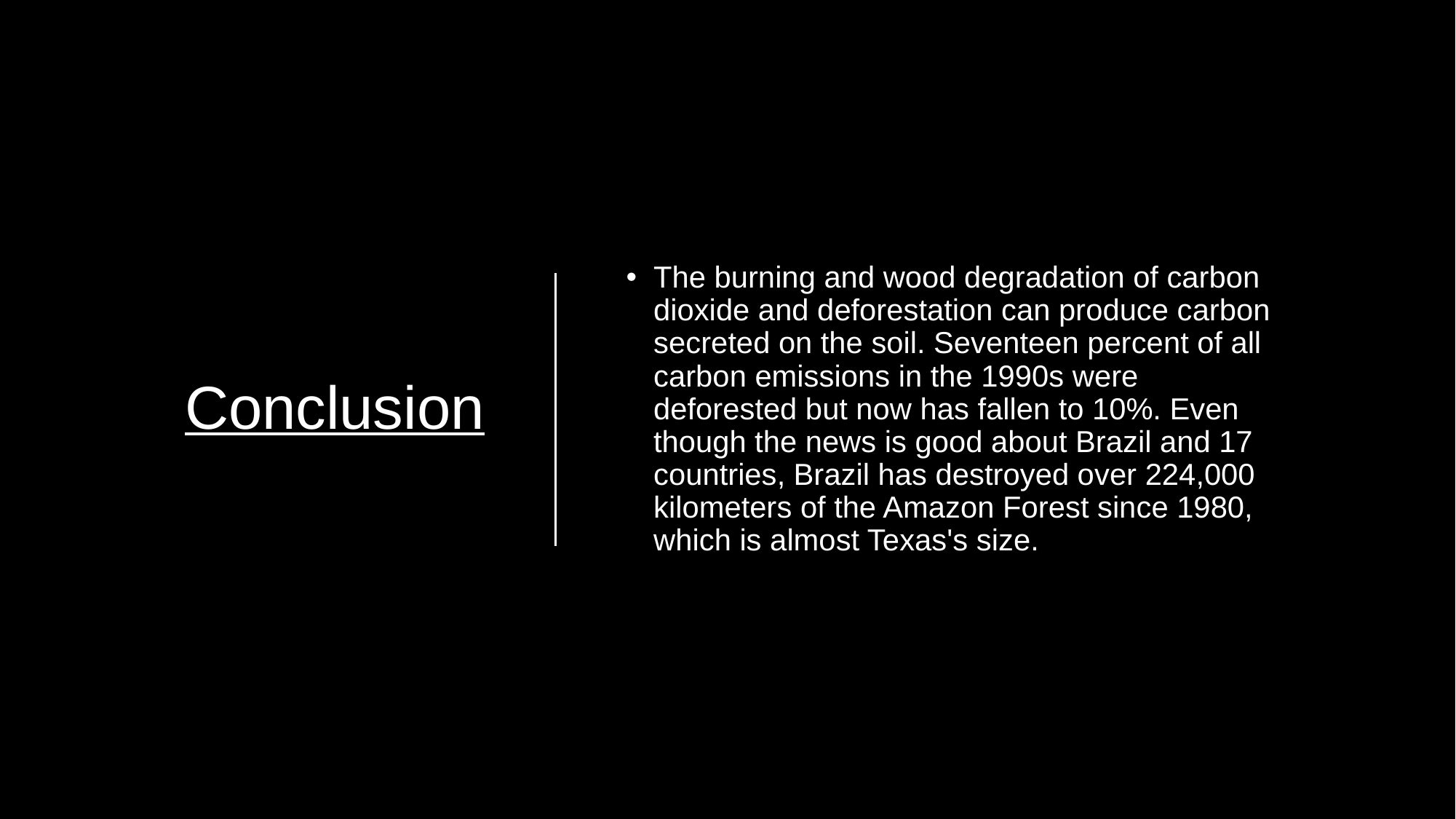

# Conclusion
The burning and wood degradation of carbon dioxide and deforestation can produce carbon secreted on the soil. Seventeen percent of all carbon emissions in the 1990s were deforested but now has fallen to 10%. Even though the news is good about Brazil and 17 countries, Brazil has destroyed over 224,000 kilometers of the Amazon Forest since 1980, which is almost Texas's size.